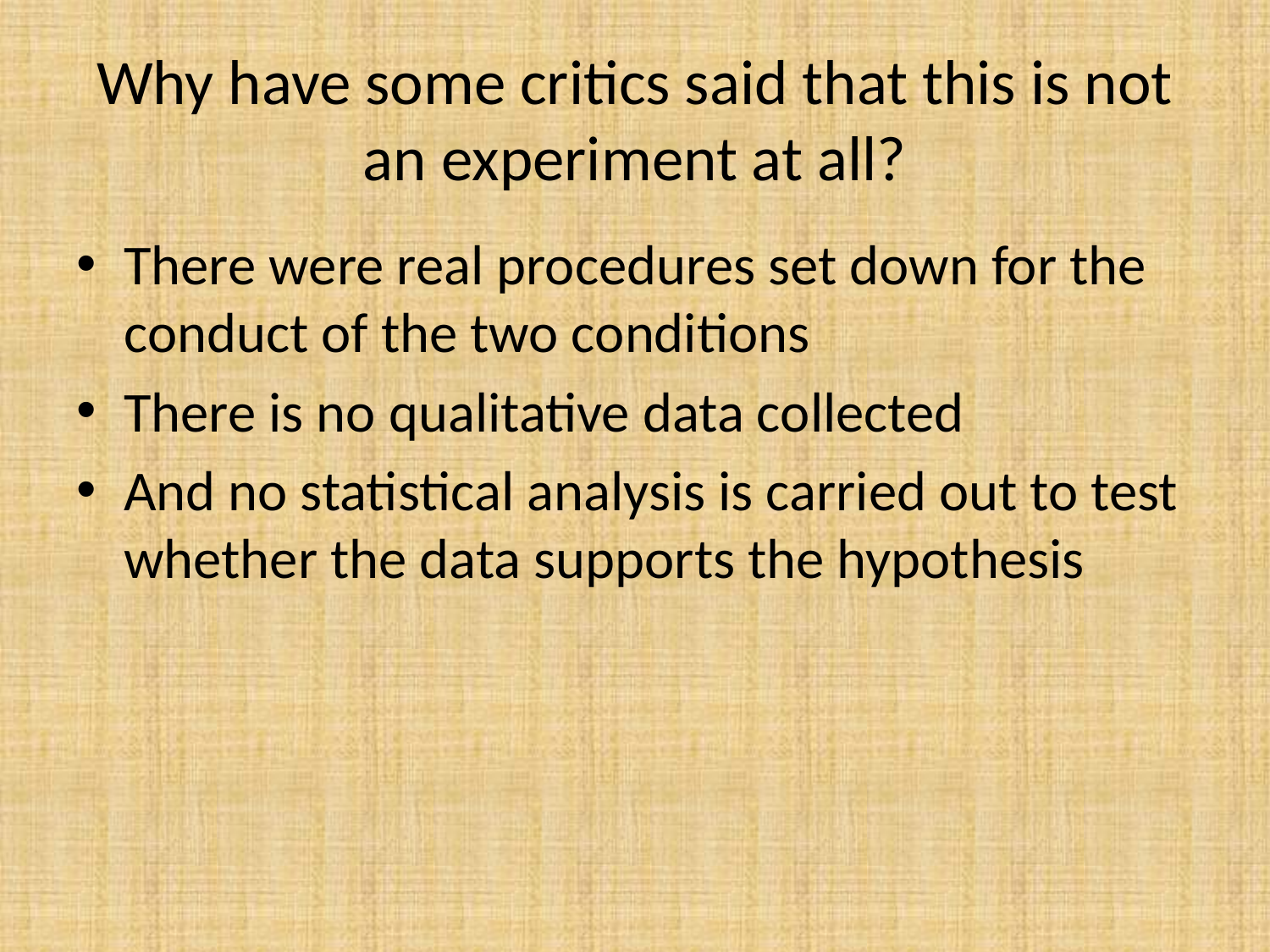

# Why have some critics said that this is not an experiment at all?
There were real procedures set down for the conduct of the two conditions
There is no qualitative data collected
And no statistical analysis is carried out to test whether the data supports the hypothesis